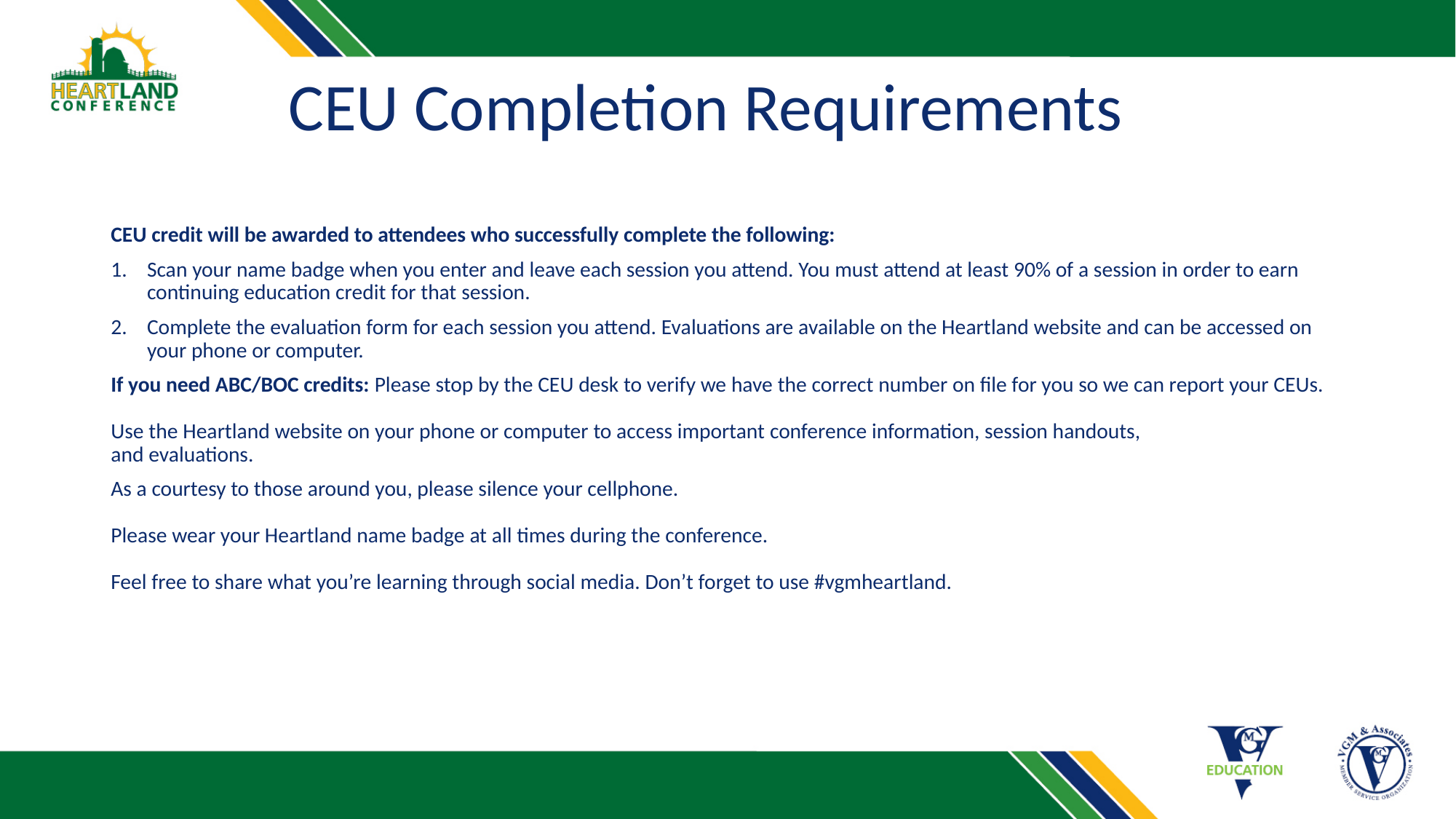

# CEU Completion Requirements
CEU credit will be awarded to attendees who successfully complete the following:
Scan your name badge when you enter and leave each session you attend. You must attend at least 90% of a session in order to earn continuing education credit for that session.
Complete the evaluation form for each session you attend. Evaluations are available on the Heartland website and can be accessed on your phone or computer.
If you need ABC/BOC credits: Please stop by the CEU desk to verify we have the correct number on file for you so we can report your CEUs.
 
Use the Heartland website on your phone or computer to access important conference information, session handouts,
and evaluations.
As a courtesy to those around you, please silence your cellphone.
Please wear your Heartland name badge at all times during the conference.
Feel free to share what you’re learning through social media. Don’t forget to use #vgmheartland.